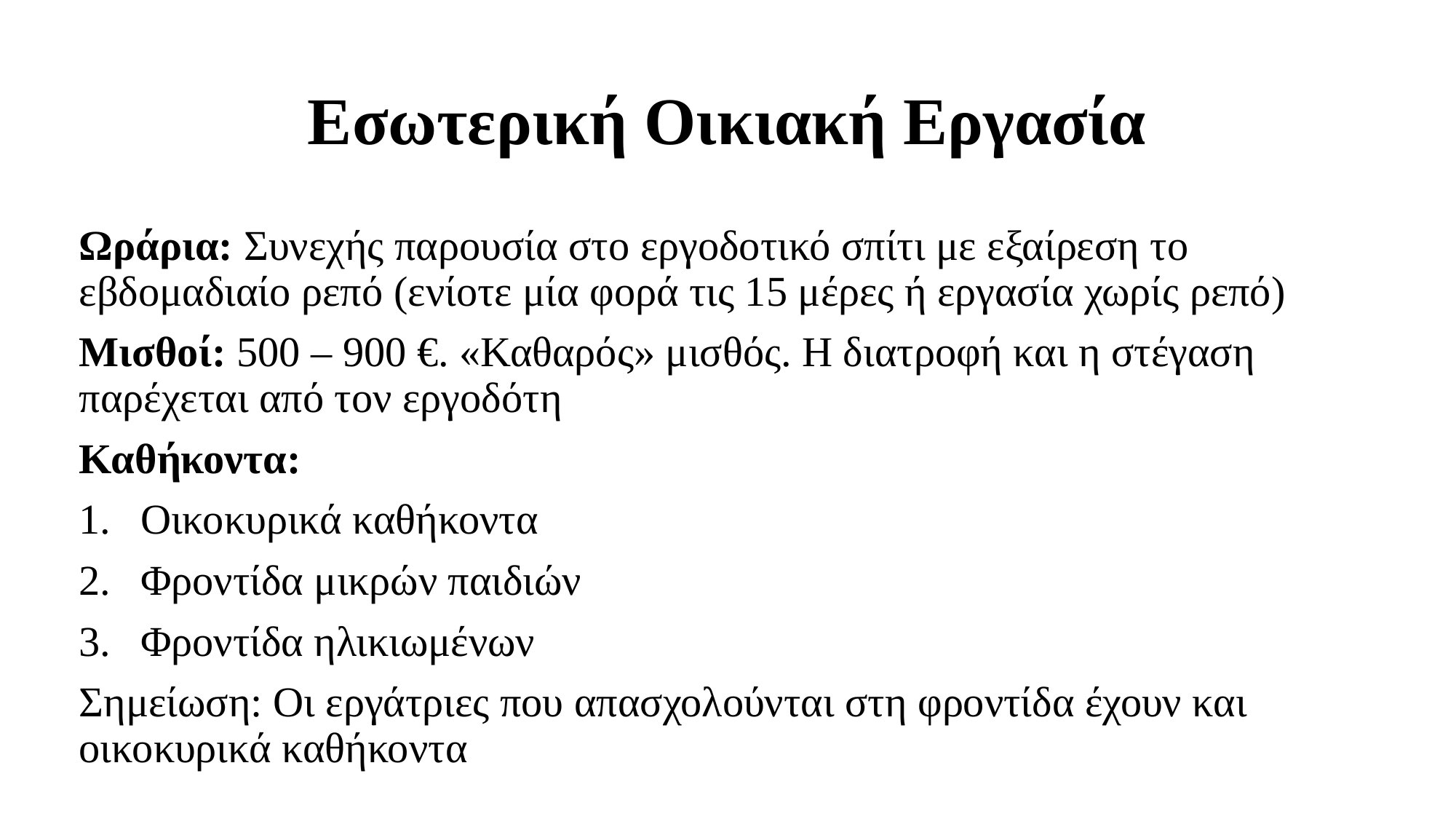

# Εσωτερική Οικιακή Εργασία
Ωράρια: Συνεχής παρουσία στο εργοδοτικό σπίτι με εξαίρεση το εβδομαδιαίο ρεπό (ενίοτε μία φορά τις 15 μέρες ή εργασία χωρίς ρεπό)
Μισθοί: 500 – 900 €. «Καθαρός» μισθός. Η διατροφή και η στέγαση παρέχεται από τον εργοδότη
Καθήκοντα:
Οικοκυρικά καθήκοντα
Φροντίδα μικρών παιδιών
Φροντίδα ηλικιωμένων
Σημείωση: Οι εργάτριες που απασχολούνται στη φροντίδα έχουν και οικοκυρικά καθήκοντα